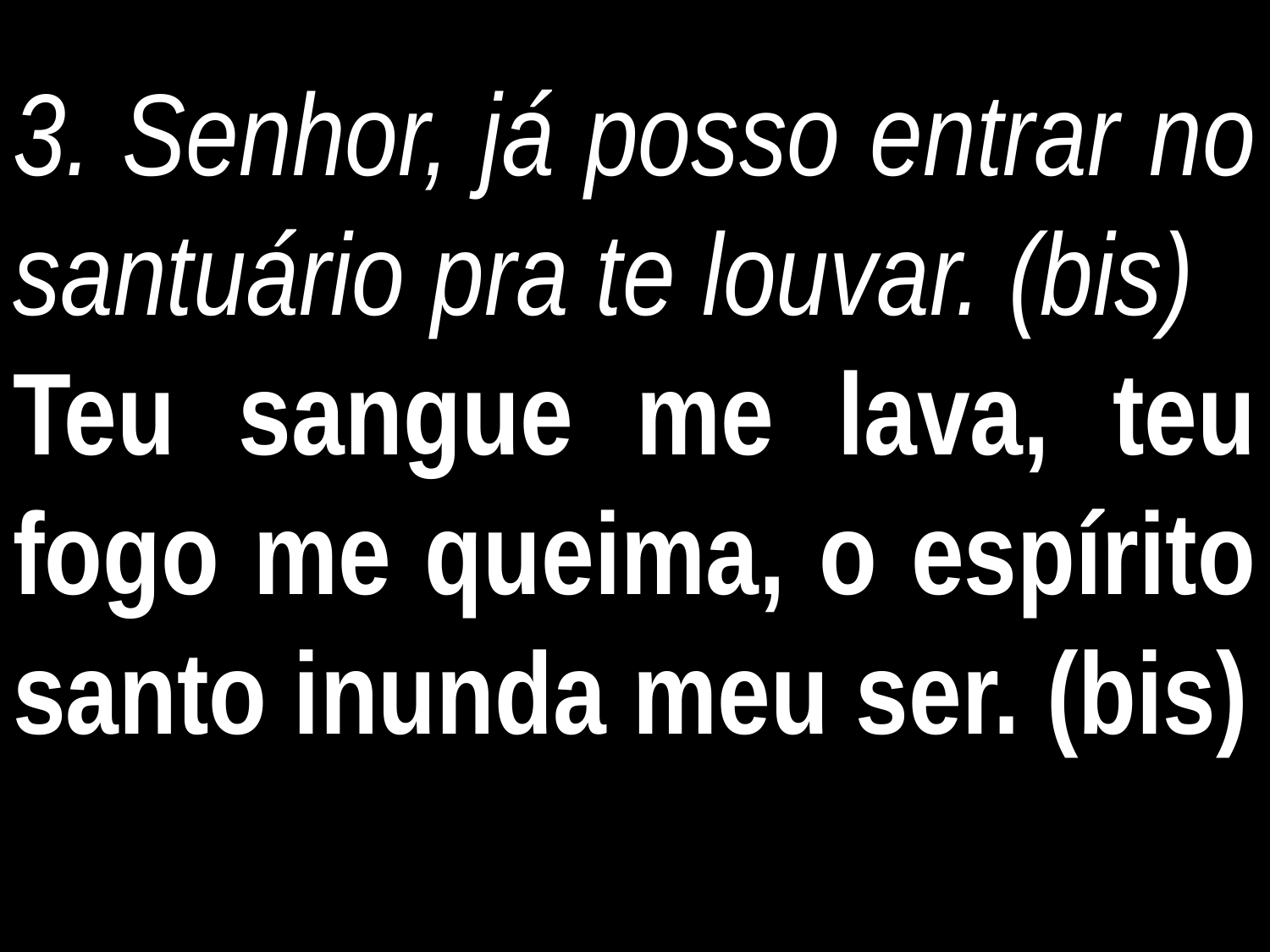

3. Senhor, já posso entrar no santuário pra te louvar. (bis)
Teu sangue me lava, teu fogo me queima, o espírito santo inunda meu ser. (bis)